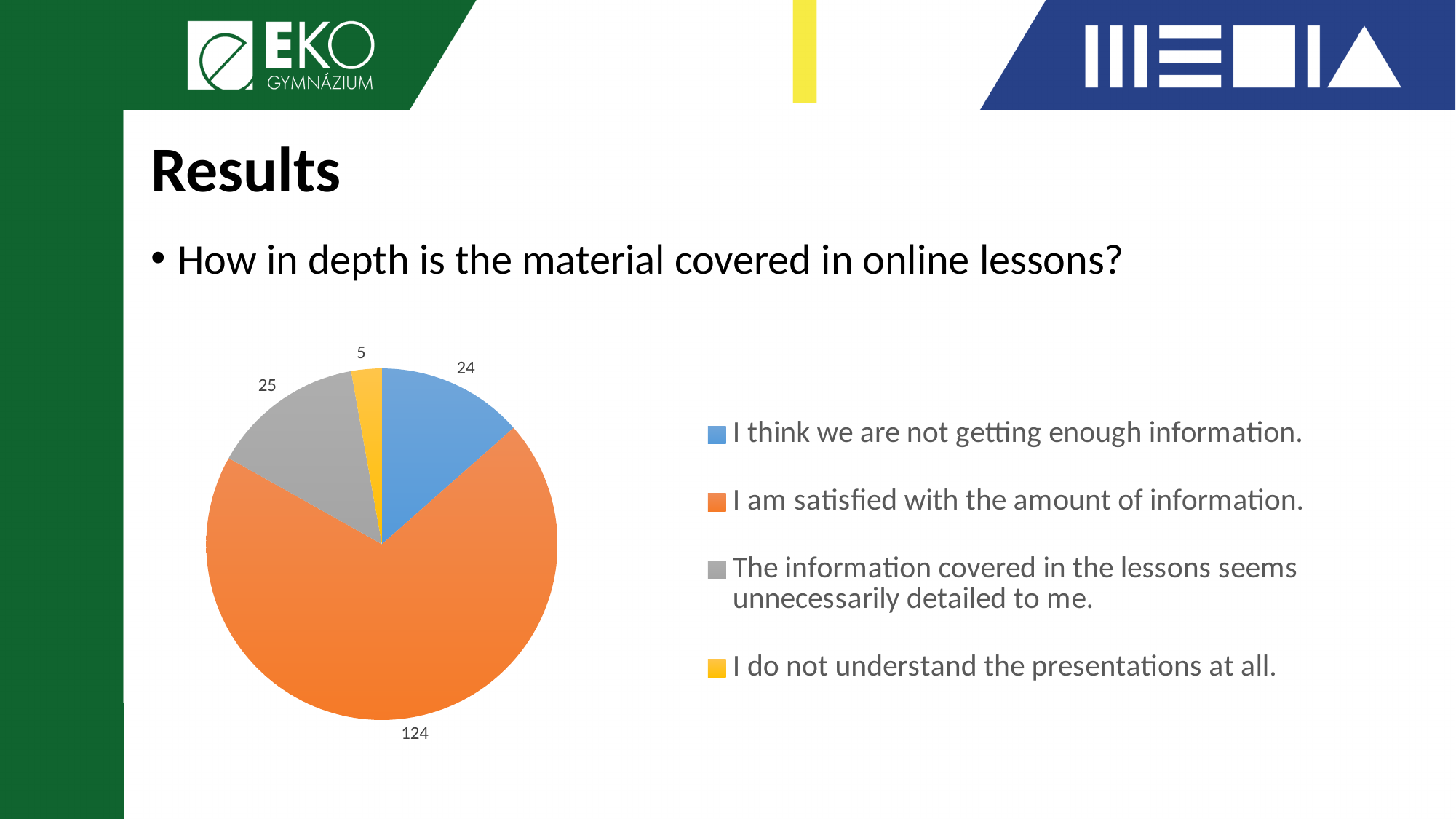

# Results
How in depth is the material covered in online lessons?

### Chart

| Category | Celkem |
|---|---|
| I think we are not getting enough information.  | 24.0 |
| I am satisfied with the amount of information.  | 124.0 |
| The information covered in the lessons seems unnecessarily detailed to me.  | 25.0 |
| I do not understand the presentations at all.  | 5.0 |